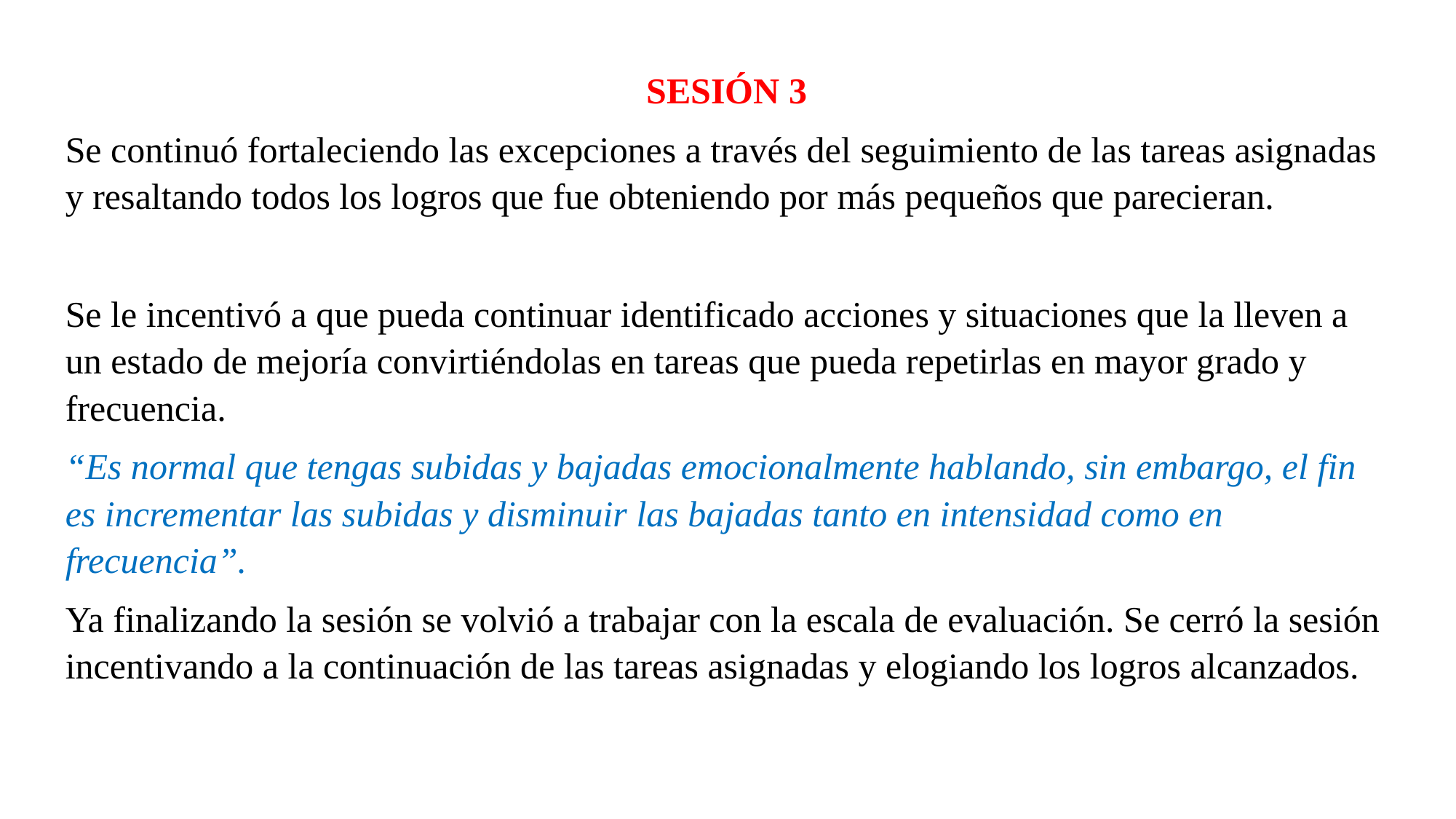

SESIÓN 3
Se continuó fortaleciendo las excepciones a través del seguimiento de las tareas asignadas y resaltando todos los logros que fue obteniendo por más pequeños que parecieran.

Se le incentivó a que pueda continuar identificado acciones y situaciones que la lleven a un estado de mejoría convirtiéndolas en tareas que pueda repetirlas en mayor grado y frecuencia.
“Es normal que tengas subidas y bajadas emocionalmente hablando, sin embargo, el fin es incrementar las subidas y disminuir las bajadas tanto en intensidad como en frecuencia”.
Ya finalizando la sesión se volvió a trabajar con la escala de evaluación. Se cerró la sesión incentivando a la continuación de las tareas asignadas y elogiando los logros alcanzados.